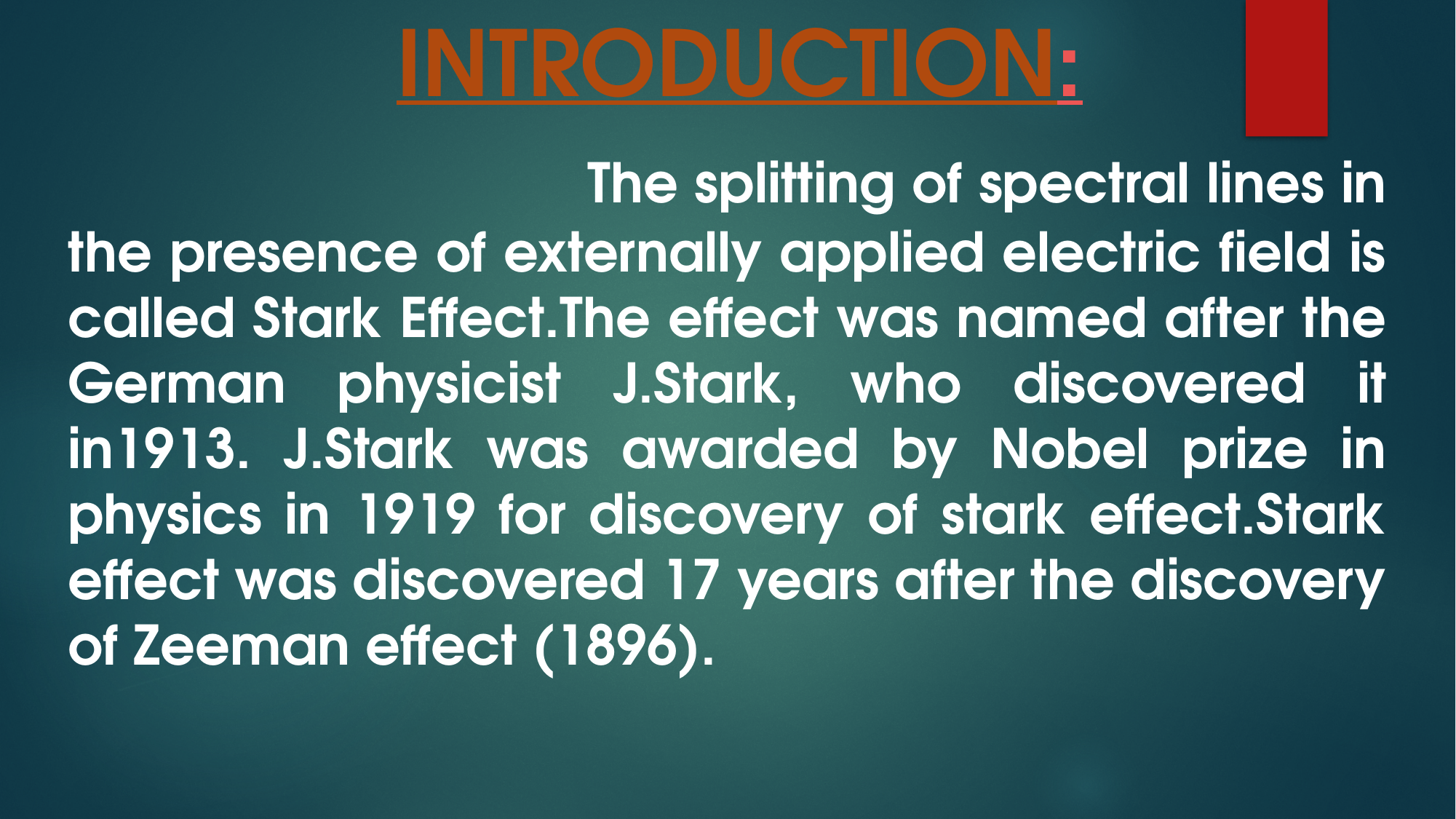

INTRODUCTION:
                        The splitting of spectral lines in the presence of externally applied electric field is called Stark Effect.The effect was named after the German physicist J.Stark, who discovered it in1913. J.Stark was awarded by Nobel prize in physics in 1919 for discovery of stark effect.Stark effect was discovered 17 years after the discovery of Zeeman effect (1896).